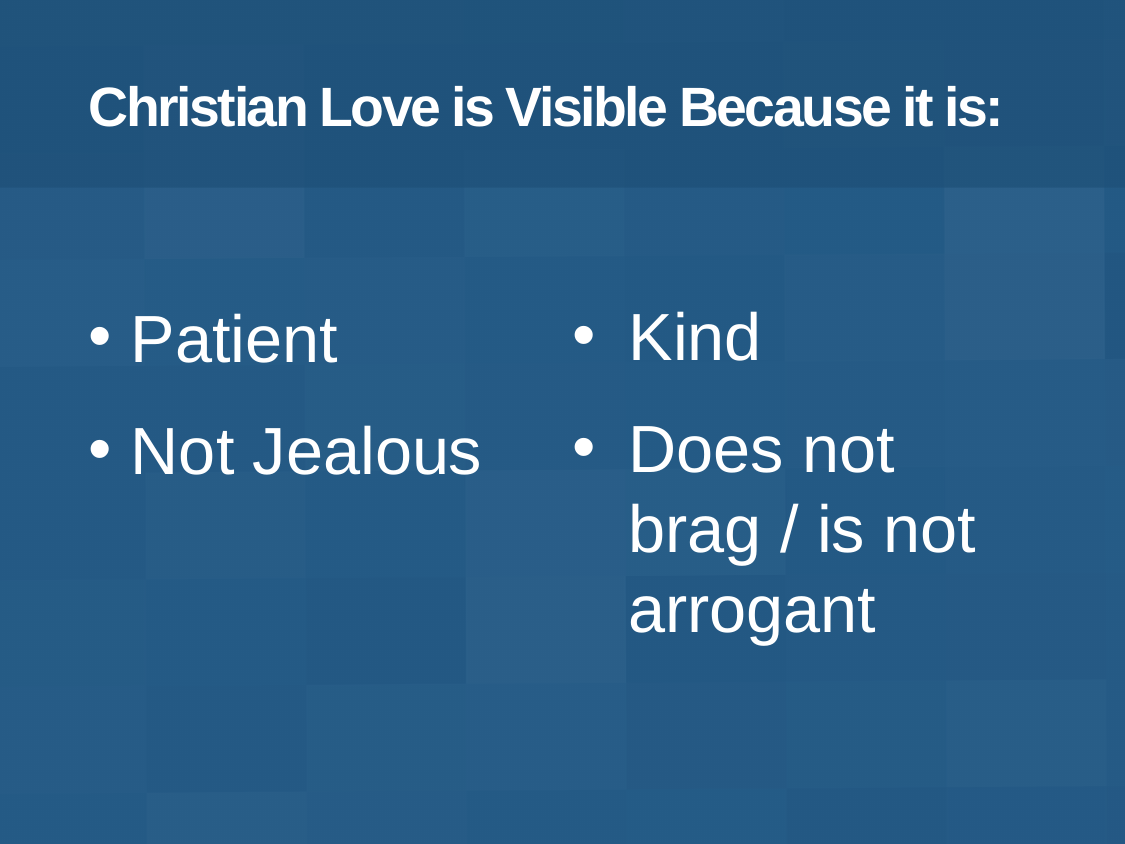

# Christian Love is Visible Because it is:
Patient
Not Jealous
Kind
Does not brag / is not arrogant